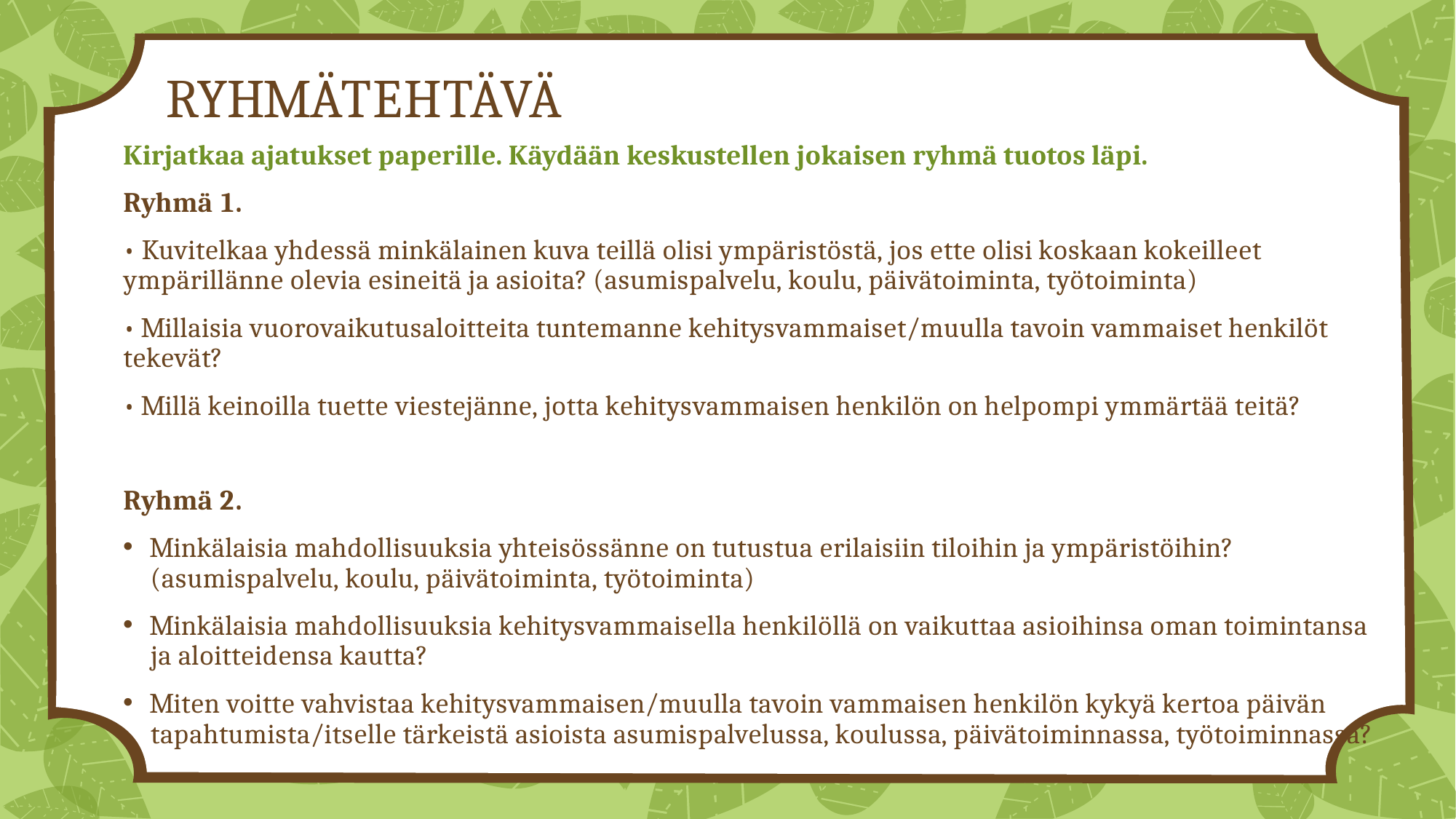

# RYHMÄTEHTÄVÄ
Kirjatkaa ajatukset paperille. Käydään keskustellen jokaisen ryhmä tuotos läpi.
Ryhmä 1.
• Kuvitelkaa yhdessä minkälainen kuva teillä olisi ympäristöstä, jos ette olisi koskaan kokeilleet ympärillänne olevia esineitä ja asioita? (asumispalvelu, koulu, päivätoiminta, työtoiminta)
• Millaisia vuorovaikutusaloitteita tuntemanne kehitysvammaiset/muulla tavoin vammaiset henkilöt tekevät?
• Millä keinoilla tuette viestejänne, jotta kehitysvammaisen henkilön on helpompi ymmärtää teitä?

Ryhmä 2.
Minkälaisia mahdollisuuksia yhteisössänne on tutustua erilaisiin tiloihin ja ympäristöihin? (asumispalvelu, koulu, päivätoiminta, työtoiminta)
Minkälaisia mahdollisuuksia kehitysvammaisella henkilöllä on vaikuttaa asioihinsa oman toimintansa ja aloitteidensa kautta?
Miten voitte vahvistaa kehitysvammaisen/muulla tavoin vammaisen henkilön kykyä kertoa päivän tapahtumista/itselle tärkeistä asioista asumispalvelussa, koulussa, päivätoiminnassa, työtoiminnassa?